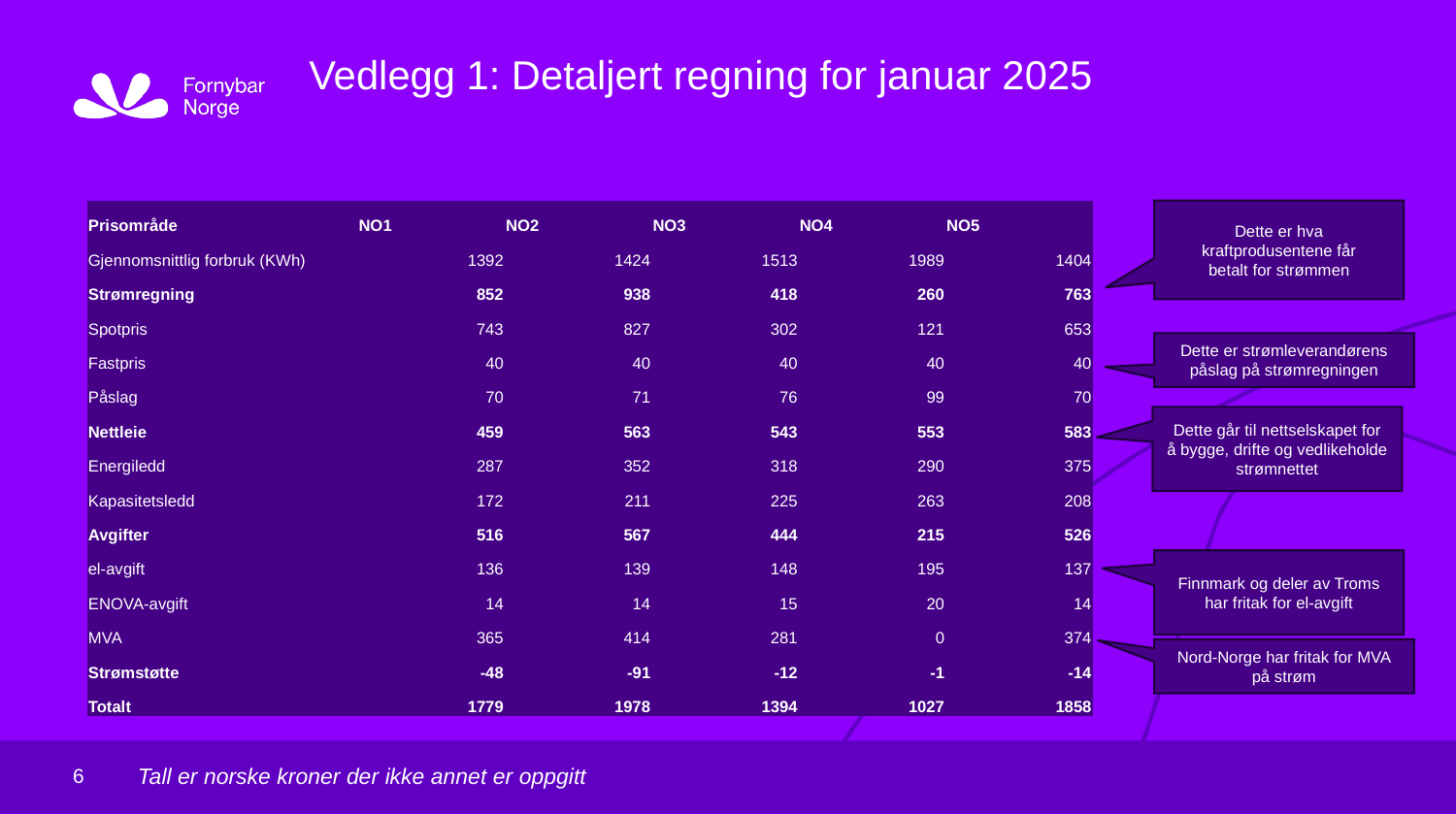

Oslo, dd.mm.yyyy
# Vedlegg 1: Detaljert regning for januar 2025
| Prisområde | NO1 | NO2 | NO3 | NO4 | NO5 |
| --- | --- | --- | --- | --- | --- |
| Gjennomsnittlig forbruk (KWh) | 1392 | 1424 | 1513 | 1989 | 1404 |
| Strømregning | 852 | 938 | 418 | 260 | 763 |
| Spotpris | 743 | 827 | 302 | 121 | 653 |
| Fastpris | 40 | 40 | 40 | 40 | 40 |
| Påslag | 70 | 71 | 76 | 99 | 70 |
| Nettleie | 459 | 563 | 543 | 553 | 583 |
| Energiledd | 287 | 352 | 318 | 290 | 375 |
| Kapasitetsledd | 172 | 211 | 225 | 263 | 208 |
| Avgifter | 516 | 567 | 444 | 215 | 526 |
| el-avgift | 136 | 139 | 148 | 195 | 137 |
| ENOVA-avgift | 14 | 14 | 15 | 20 | 14 |
| MVA | 365 | 414 | 281 | 0 | 374 |
| Strømstøtte | -48 | -91 | -12 | -1 | -14 |
| Totalt | 1779 | 1978 | 1394 | 1027 | 1858 |
Dette er hva kraftprodusentene får betalt for strømmen
Dette er strømleverandørens påslag på strømregningen
Dette går til nettselskapet for å bygge, drifte og vedlikeholde strømnettet
Finnmark og deler av Troms har fritak for el-avgift
Nord-Norge har fritak for MVA på strøm
Tall er norske kroner der ikke annet er oppgitt
6